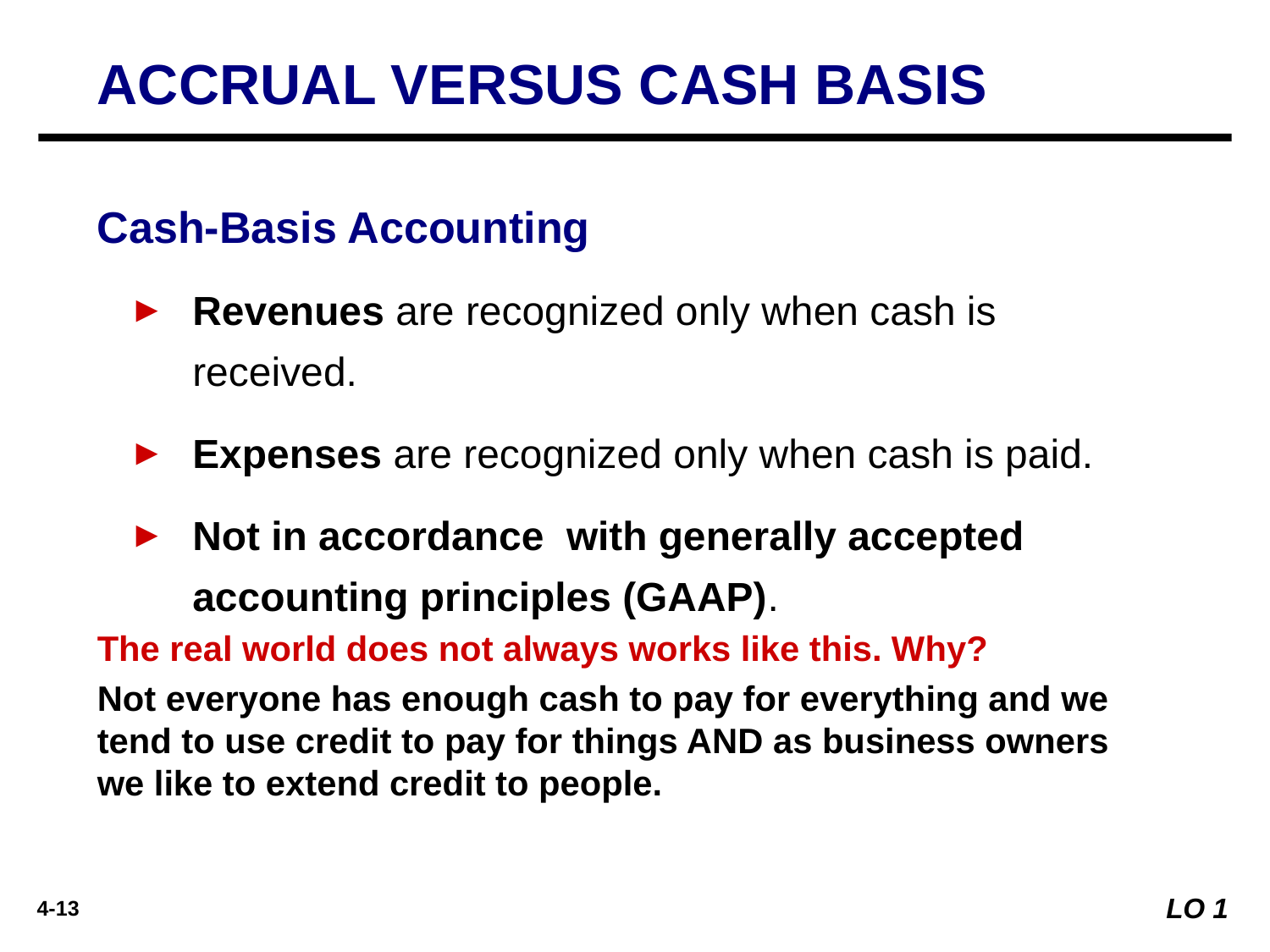

ACCRUAL VERSUS CASH BASIS

Cash-Basis Accounting
Revenues are recognized only when cash is received.
Expenses are recognized only when cash is paid.
Not in accordance  with generally accepted accounting principles (GAAP).
The real world does not always works like this. Why?
Not everyone has enough cash to pay for everything and we tend to use credit to pay for things AND as business owners we like to extend credit to people.

LO 1